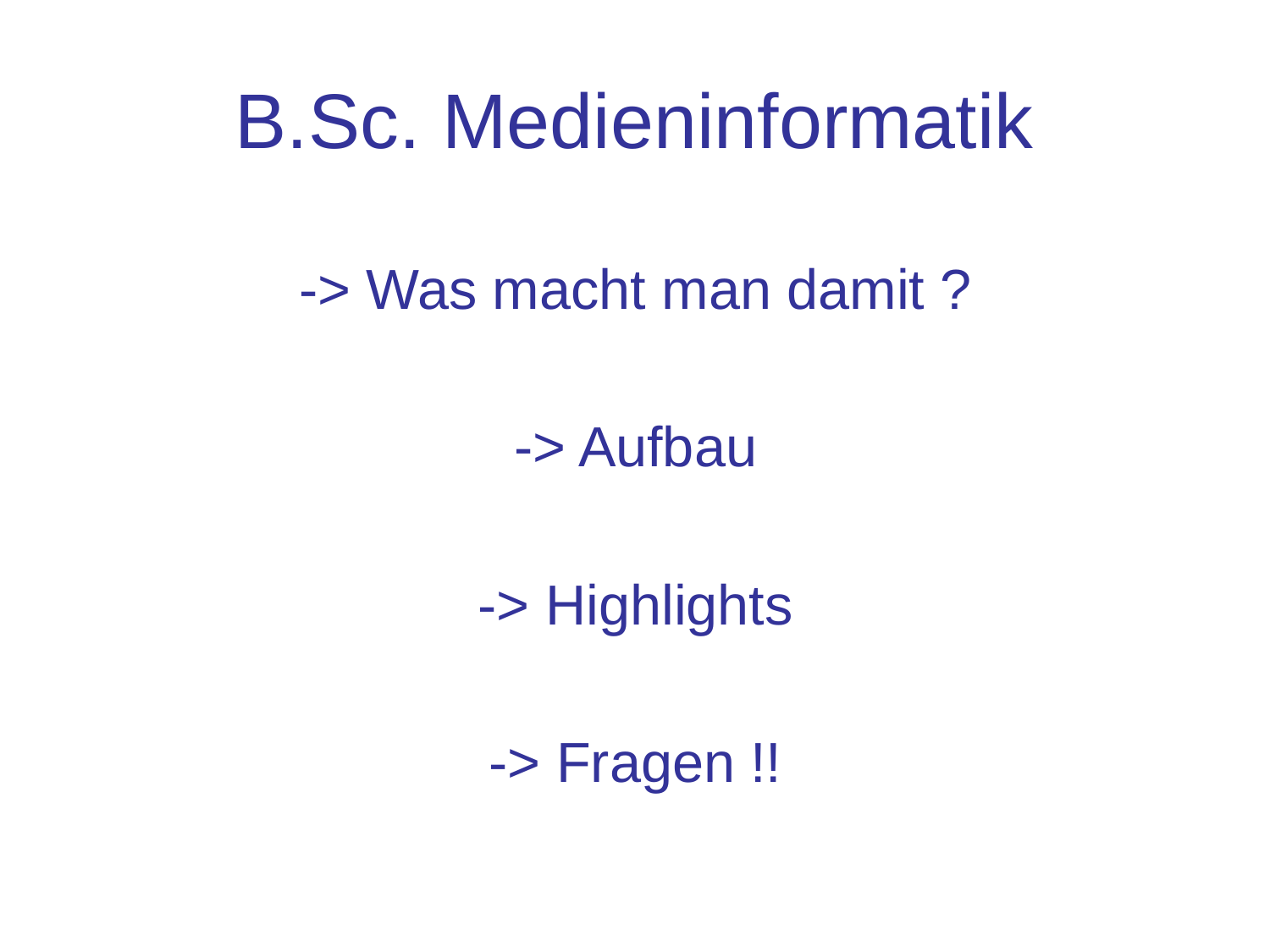

# B.Sc. Medieninformatik
-> Was macht man damit ?

-> Aufbau

-> Highlights

-> Fragen !!
BMI-Einführung 2016 M. Dahm